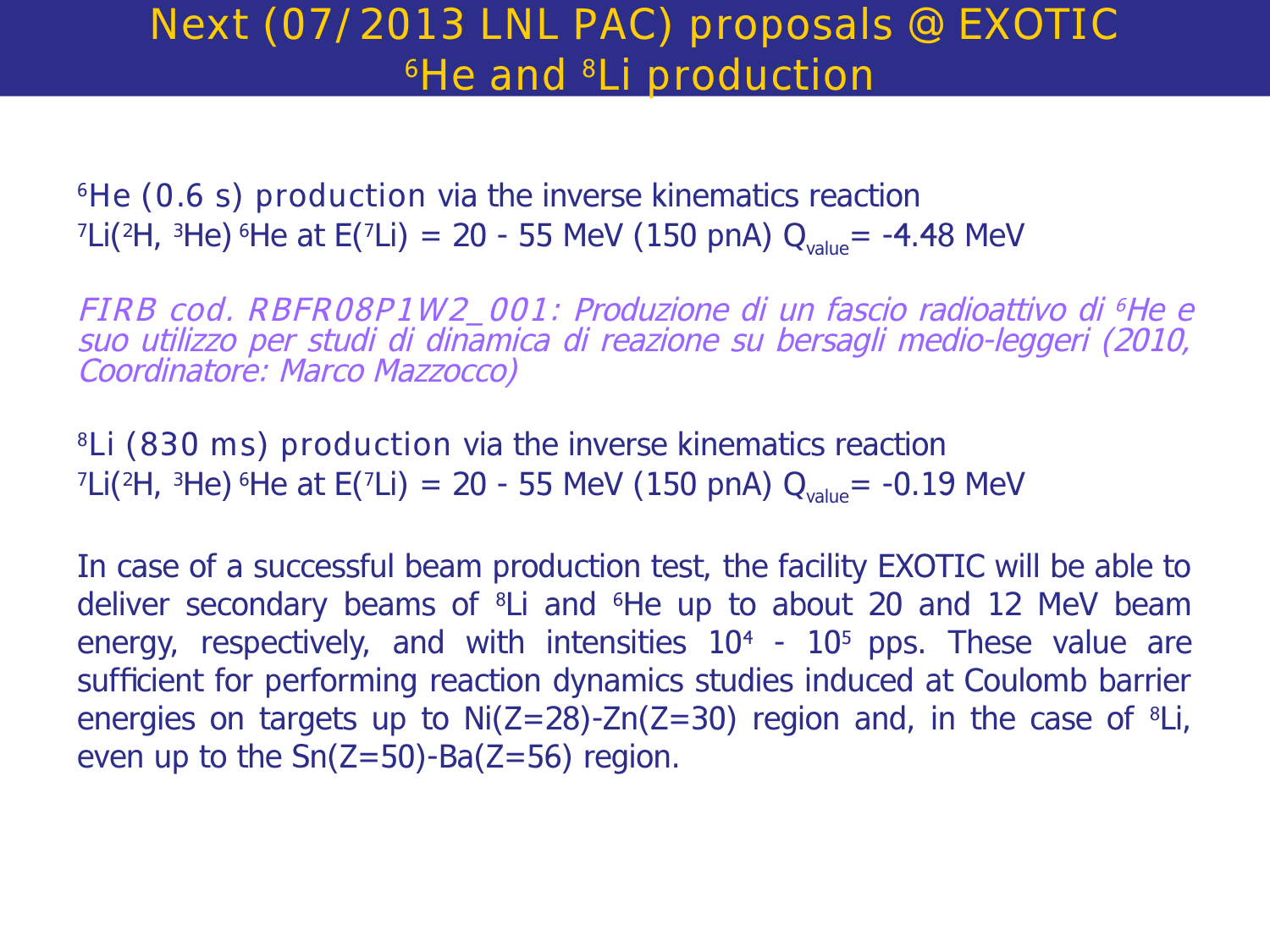

Next (07/2013 LNL PAC) proposals @ EXOTIC
 6He and 8Li production
6He (0.6 s) production via the inverse kinematics reaction
7Li(2H, 3He) 6He at E(7Li) = 20 - 55 MeV (150 pnA) Qvalue= -4.48 MeV

FIRB cod. RBFR08P1W2_001: Produzione di un fascio radioattivo di 6He e suo utilizzo per studi di dinamica di reazione su bersagli medio-leggeri (2010, Coordinatore: Marco Mazzocco)

8Li (830 ms) production via the inverse kinematics reaction
7Li(2H, 3He) 6He at E(7Li) = 20 - 55 MeV (150 pnA) Qvalue= -0.19 MeV

In case of a successful beam production test, the facility EXOTIC will be able to deliver secondary beams of 8Li and 6He up to about 20 and 12 MeV beam energy, respectively, and with intensities 104 - 105 pps. These value are sufficient for performing reaction dynamics studies induced at Coulomb barrier energies on targets up to Ni(Z=28)-Zn(Z=30) region and, in the case of 8Li, even up to the Sn(Z=50)-Ba(Z=56) region.